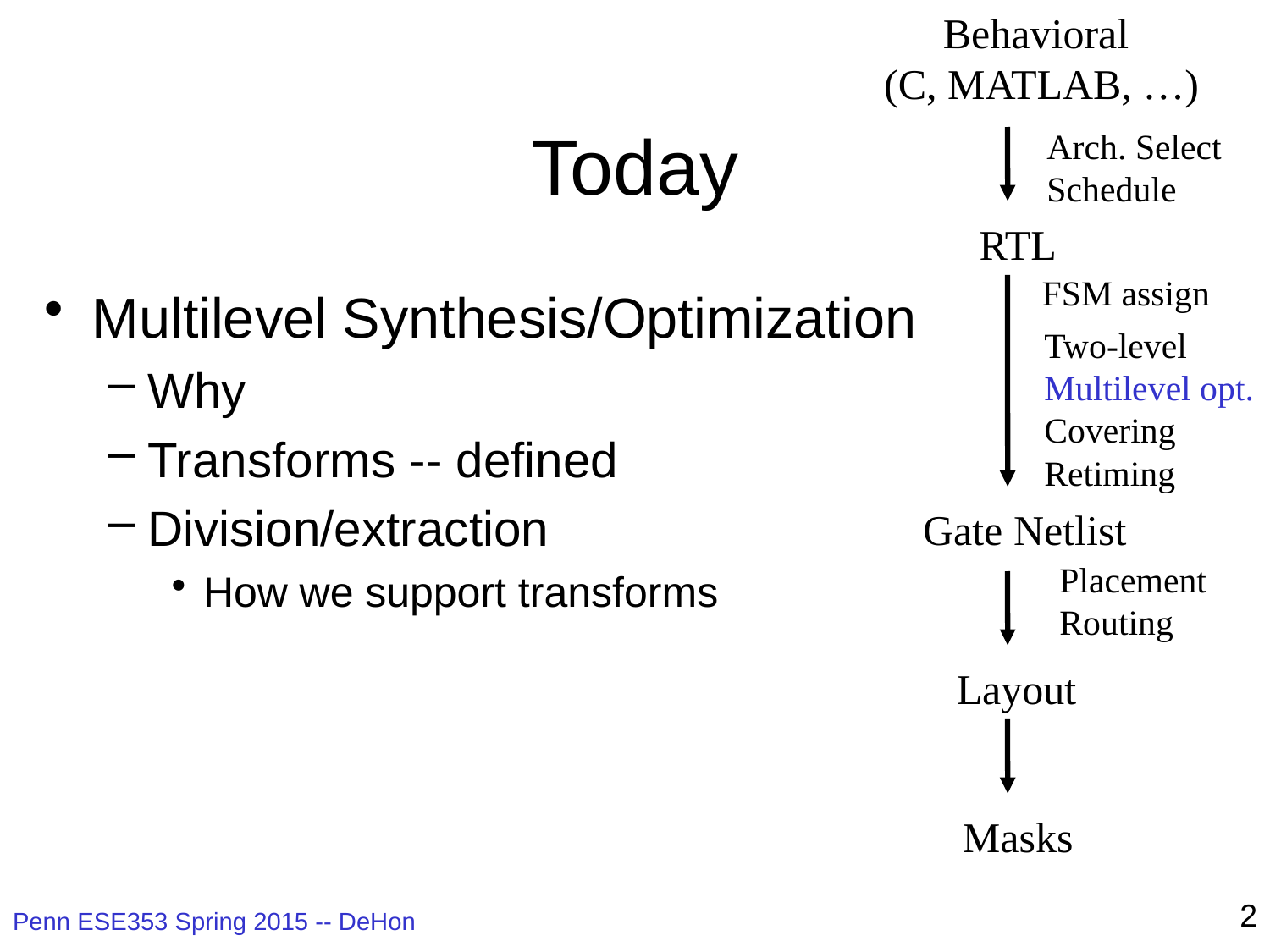

Behavioral
(C, MATLAB, …)
Arch. Select
Schedule

RTL
FSM assign

Two-level
Multilevel opt.
Covering
Retiming
Gate Netlist
Placement
Routing

Layout

Masks
# Today
Multilevel Synthesis/Optimization
Why
Transforms -- defined
Division/extraction
How we support transforms

2
Penn ESE353 Spring 2015 -- DeHon